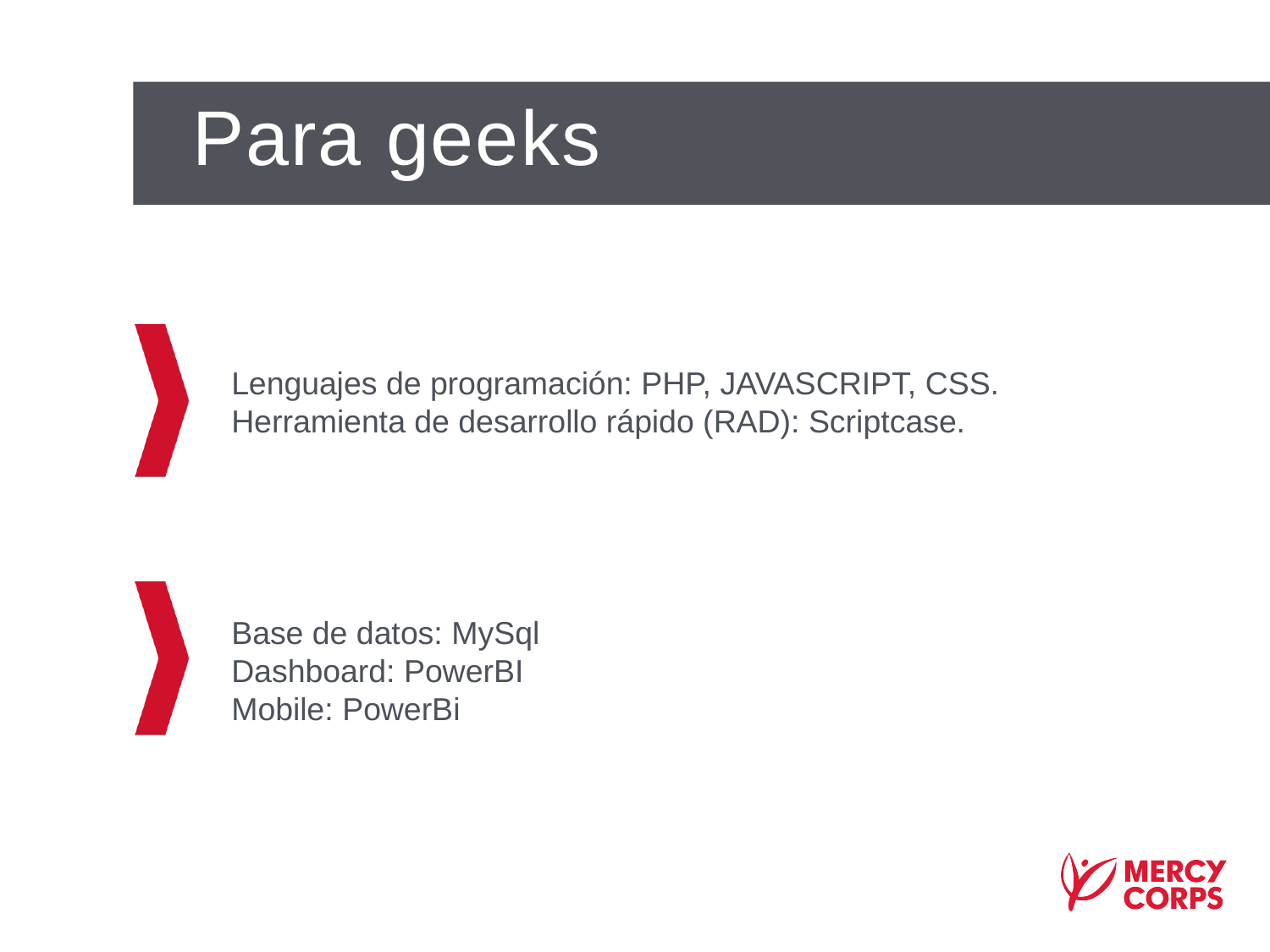

Para geeks
Lenguajes de programación: PHP, JAVASCRIPT, CSS.
Herramienta de desarrollo rápido (RAD): Scriptcase.
Base de datos: MySql
Dashboard: PowerBI
Mobile: PowerBi